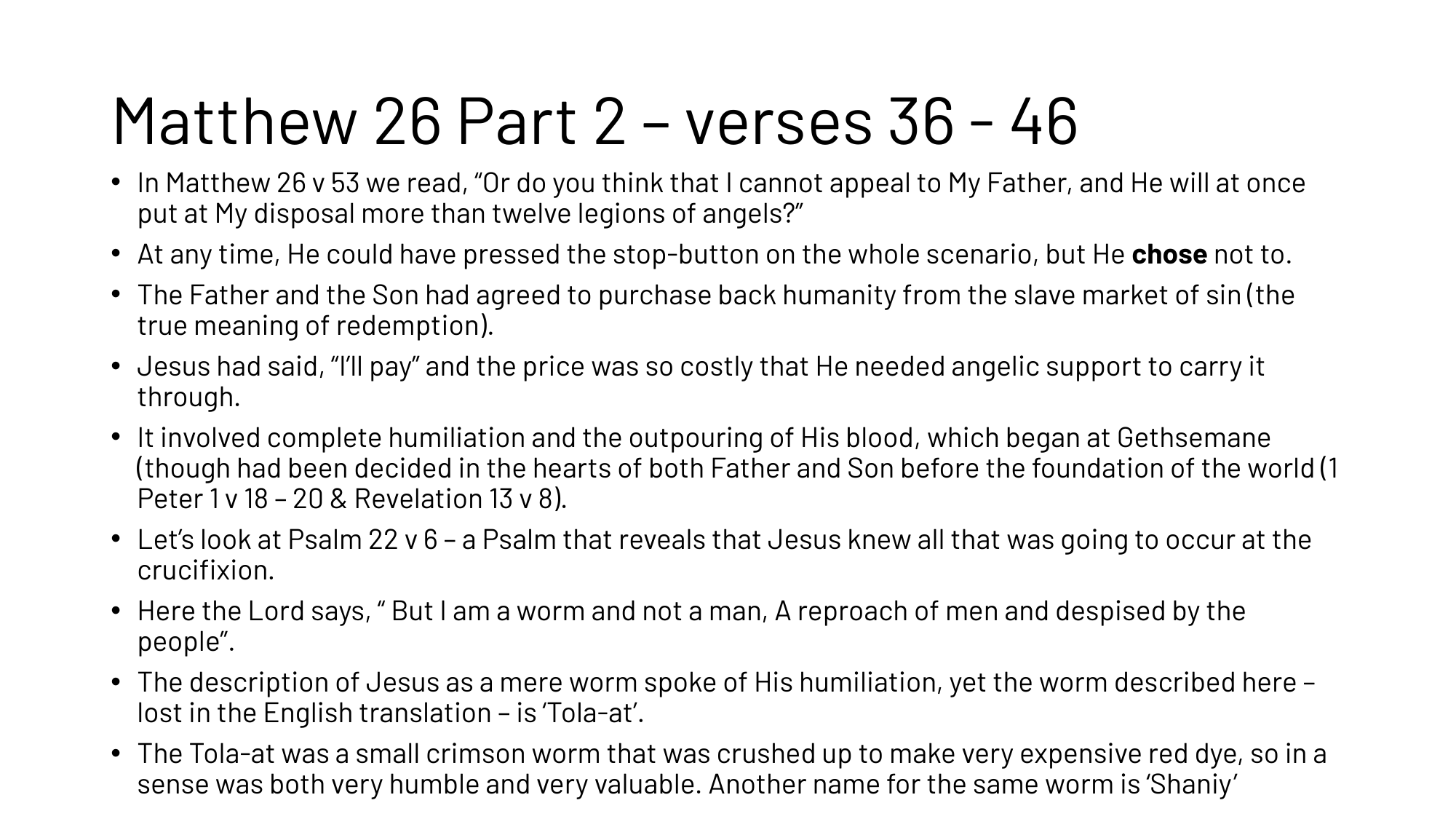

# Matthew 26 Part 2 – verses 36 - 46
In Matthew 26 v 53 we read, “Or do you think that I cannot appeal to My Father, and He will at once put at My disposal more than twelve legions of angels?”
At any time, He could have pressed the stop-button on the whole scenario, but He chose not to.
The Father and the Son had agreed to purchase back humanity from the slave market of sin (the true meaning of redemption).
Jesus had said, “I’ll pay” and the price was so costly that He needed angelic support to carry it through.
It involved complete humiliation and the outpouring of His blood, which began at Gethsemane (though had been decided in the hearts of both Father and Son before the foundation of the world (1 Peter 1 v 18 – 20 & Revelation 13 v 8).
Let’s look at Psalm 22 v 6 – a Psalm that reveals that Jesus knew all that was going to occur at the crucifixion.
Here the Lord says, “ But I am a worm and not a man, A reproach of men and despised by the people”.
The description of Jesus as a mere worm spoke of His humiliation, yet the worm described here – lost in the English translation – is ‘Tola-at’.
The Tola-at was a small crimson worm that was crushed up to make very expensive red dye, so in a sense was both very humble and very valuable. Another name for the same worm is ‘Shaniy’